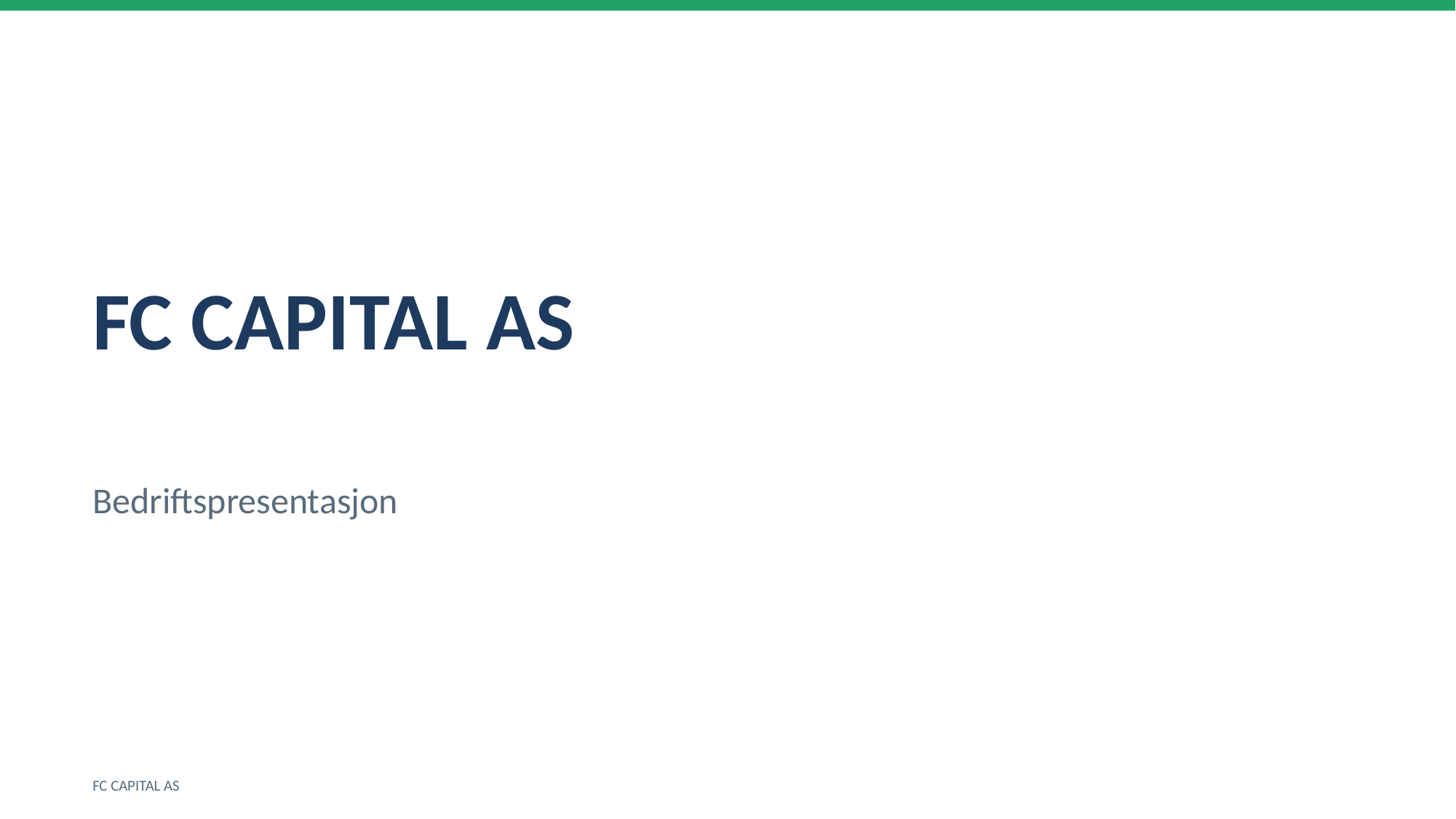

FC CAPITAL AS
Bedriftspresentasjon
FC CAPITAL AS